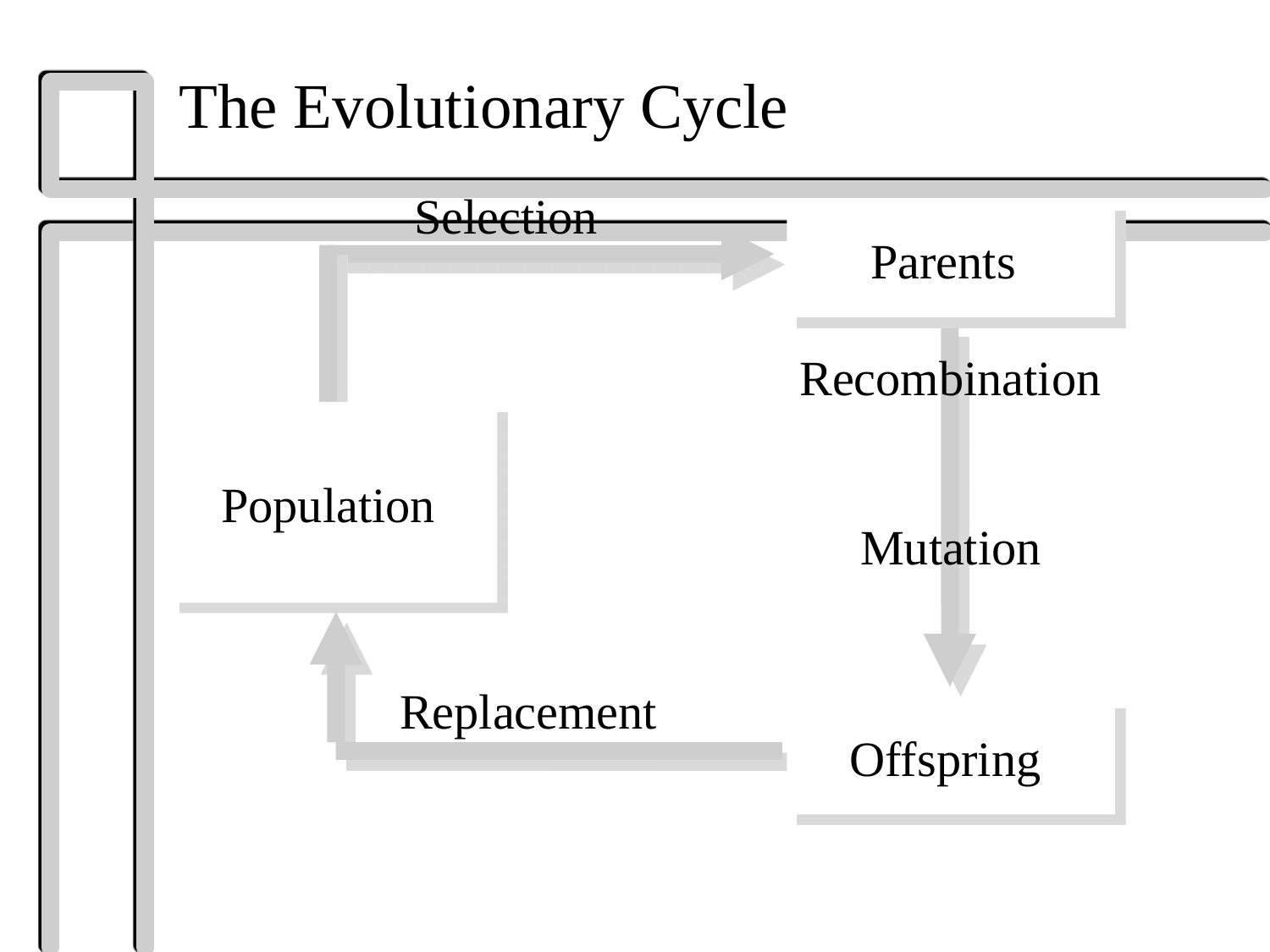

# The Evolutionary Cycle
Selection

Parents

Recombination

Population
Mutation

Replacement

Offspring